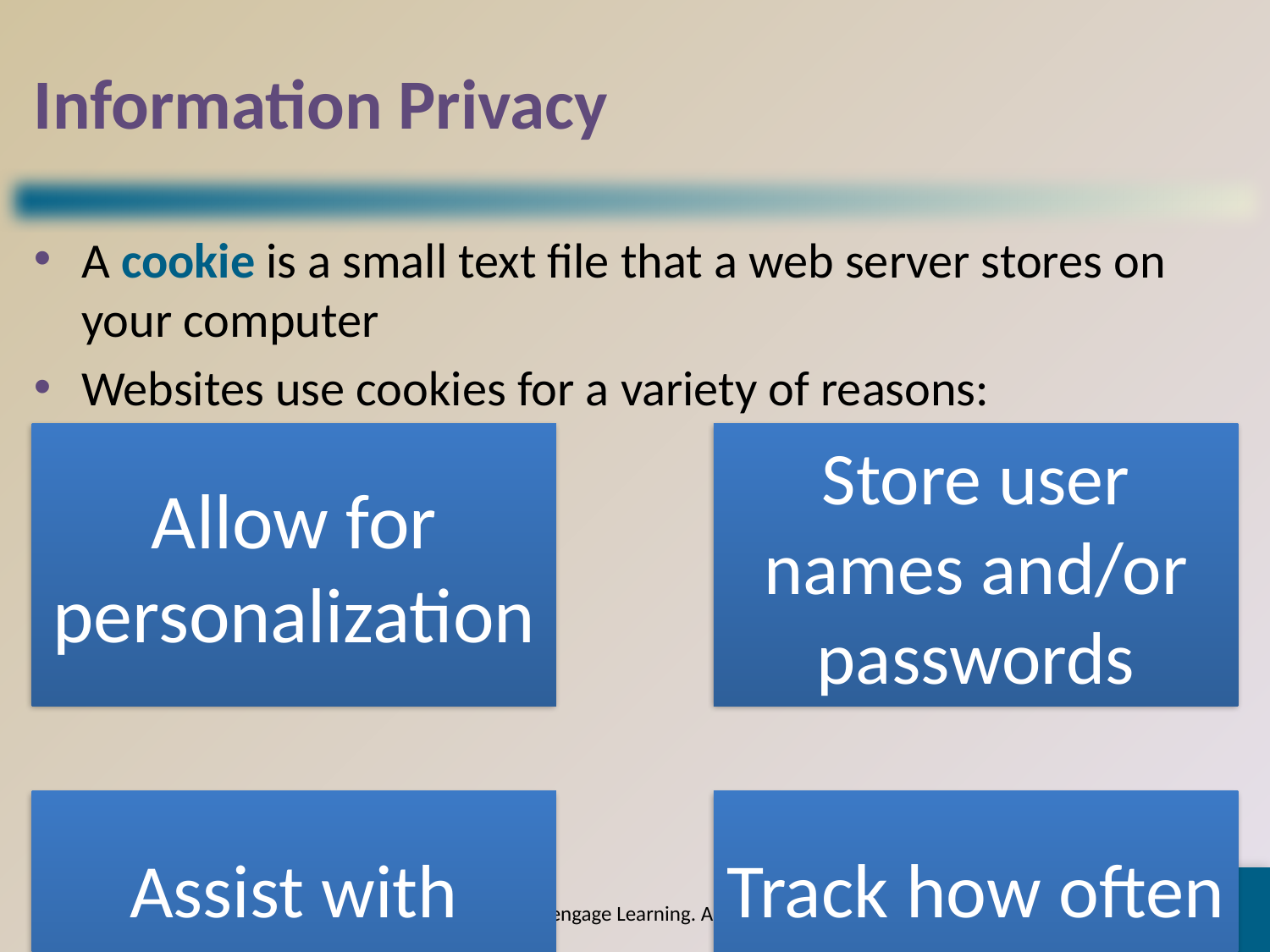

# Information Privacy
A cookie is a small text file that a web server stores on your computer
Websites use cookies for a variety of reasons:
Allow for personalization
Store user names and/or passwords
Copyright © Cengage Learning. All rights reserved.
Page 229